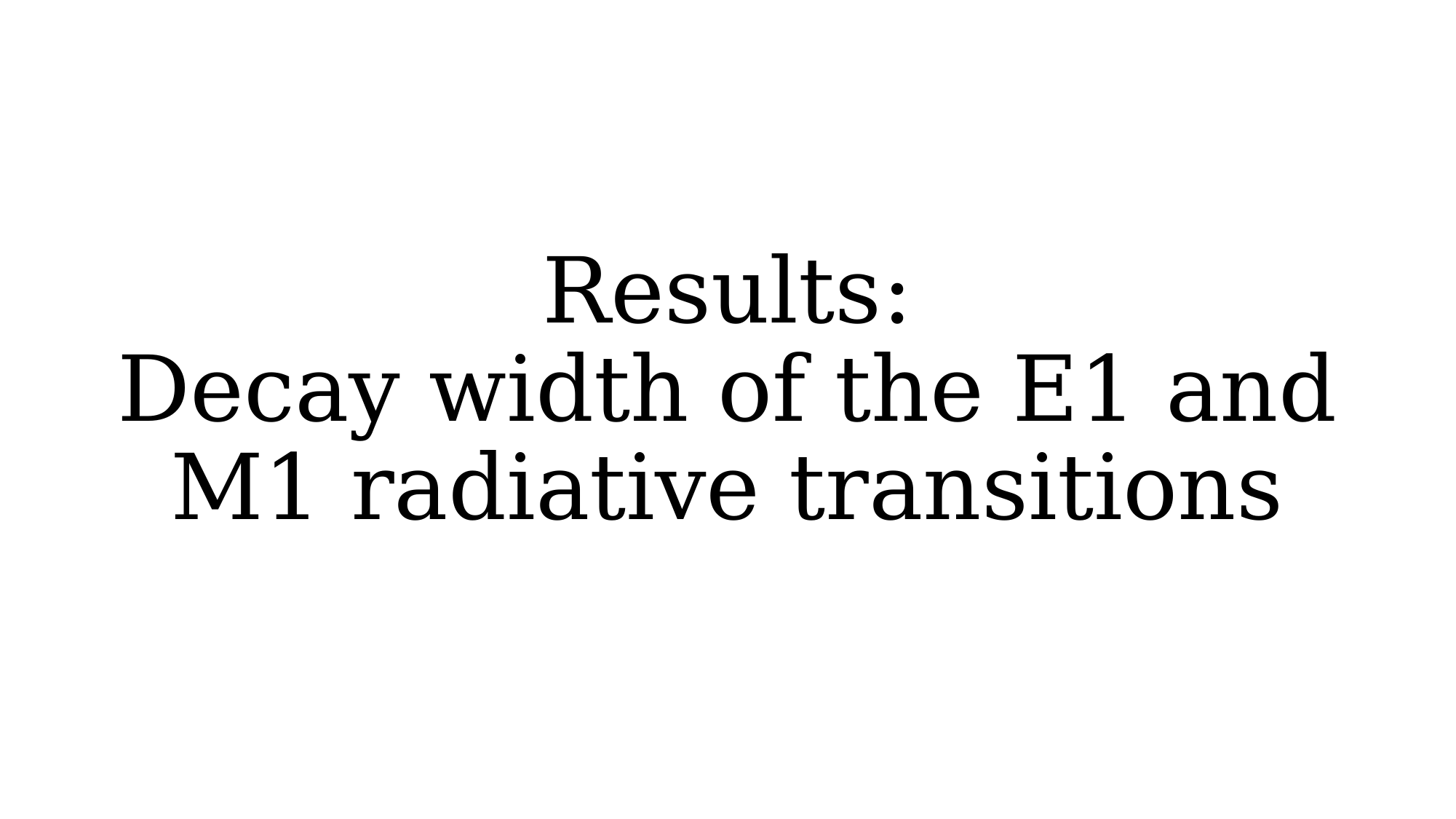

# Results: Decay width of the E1 and M1 radiative transitions